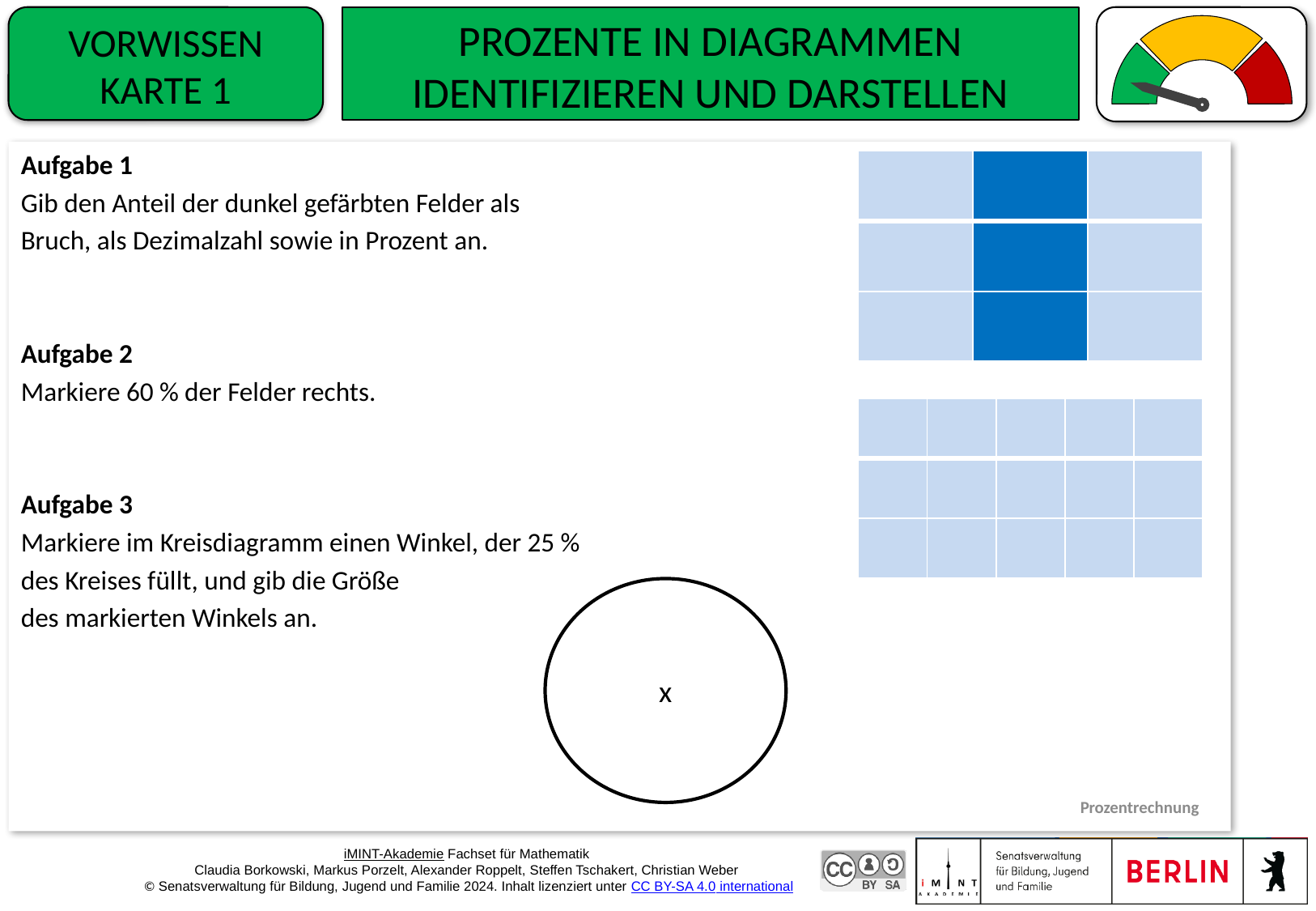

Vorwissen
Karte 1
# Prozente in Diagrammen identifizieren und darstellen
Aufgabe 1
Gib den Anteil der dunkel gefärbten Felder als
Bruch, als Dezimalzahl sowie in Prozent an.

Aufgabe 2
Markiere 60 % der Felder rechts.

Aufgabe 3
Markiere im Kreisdiagramm einen Winkel, der 25 %
des Kreises füllt, und gib die Größe
des markierten Winkels an.

|  |  |  |
| --- | --- | --- |
|  |  |  |
|  |  |  |
|  |  |  |  |  |
| --- | --- | --- | --- | --- |
|  |  |  |  |  |
|  |  |  |  |  |
x
Prozentrechnung